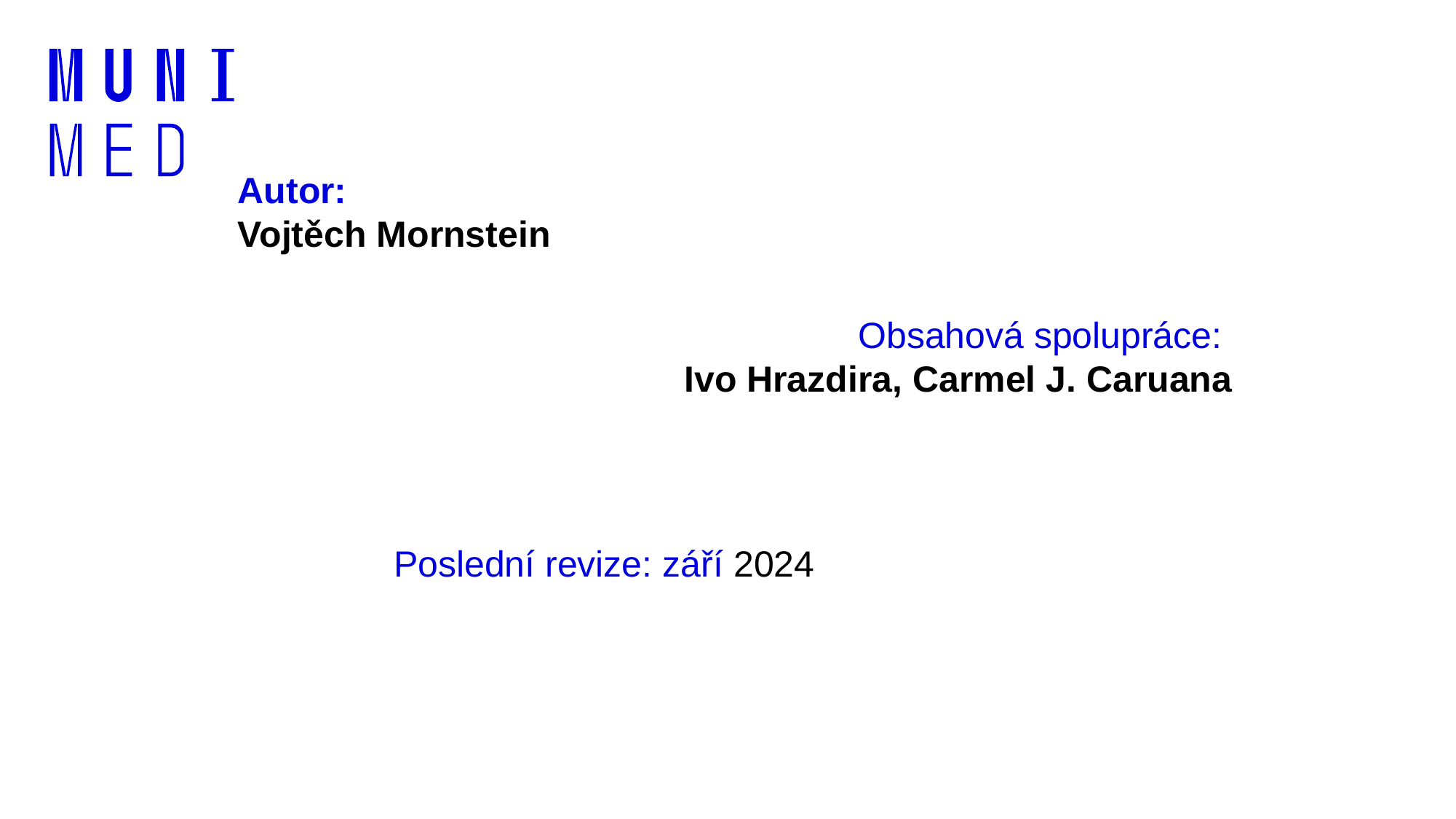

# Autor: Vojtěch Mornstein
Obsahová spolupráce:
Ivo Hrazdira, Carmel J. Caruana
Poslední revize: září 2024